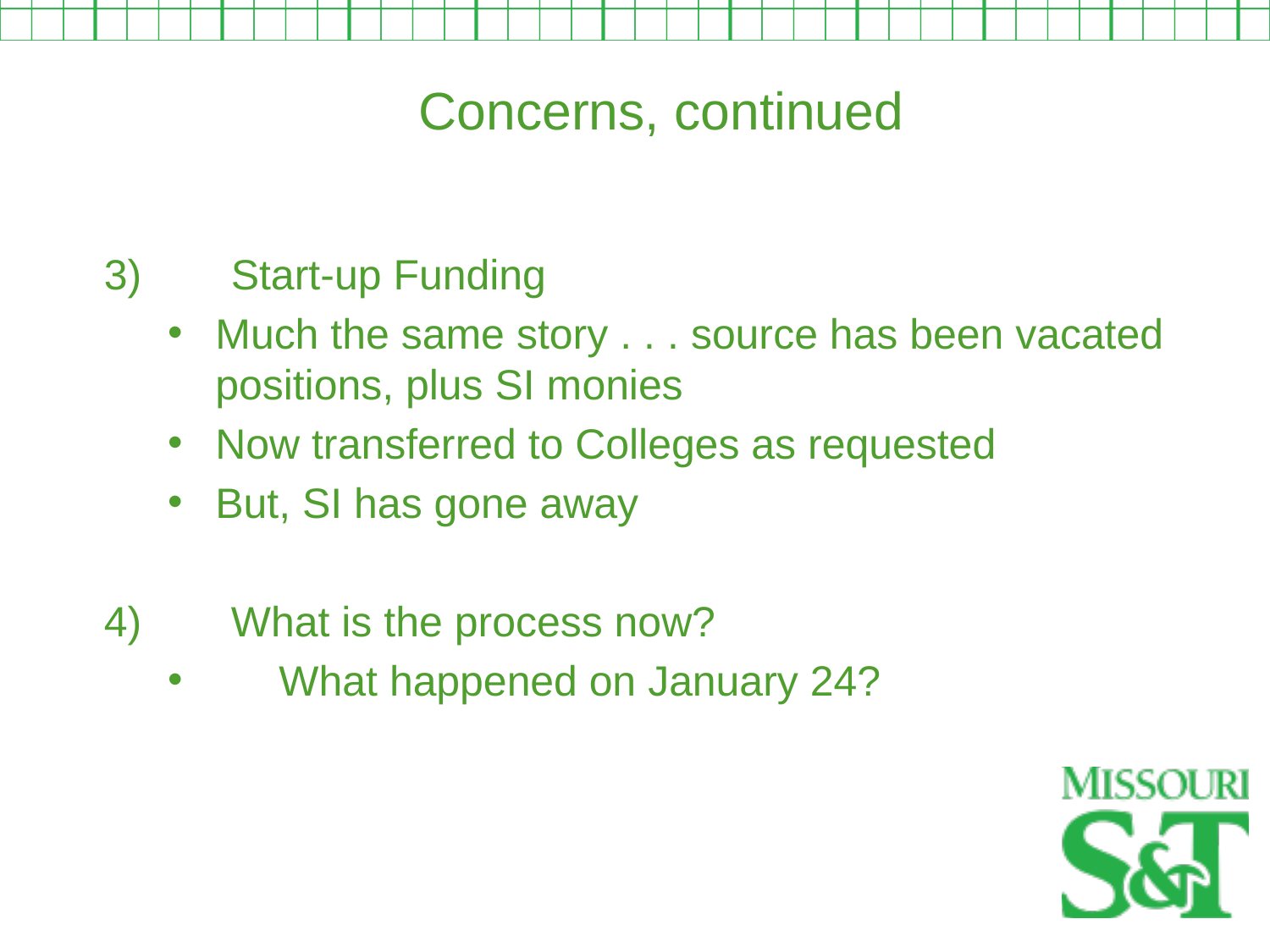

Concerns, continued
3) 	Start-up Funding
Much the same story . . . source has been vacated positions, plus SI monies
Now transferred to Colleges as requested
But, SI has gone away

4) 	What is the process now?
	What happened on January 24?